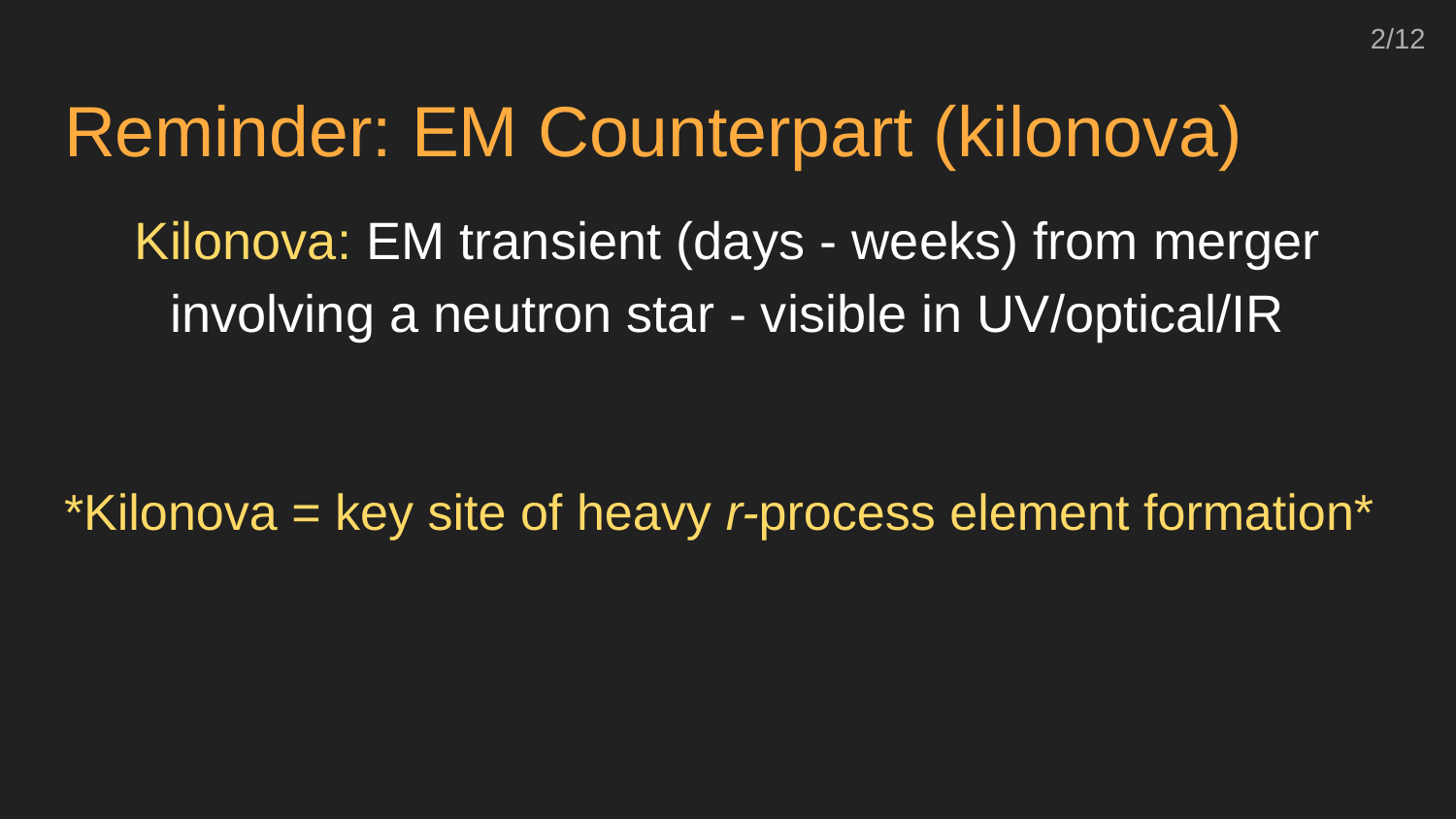

2/12

# Reminder: EM Counterpart (kilonova)
Kilonova: EM transient (days - weeks) from merger involving a neutron star - visible in UV/optical/IR
*Kilonova = key site of heavy r-process element formation*